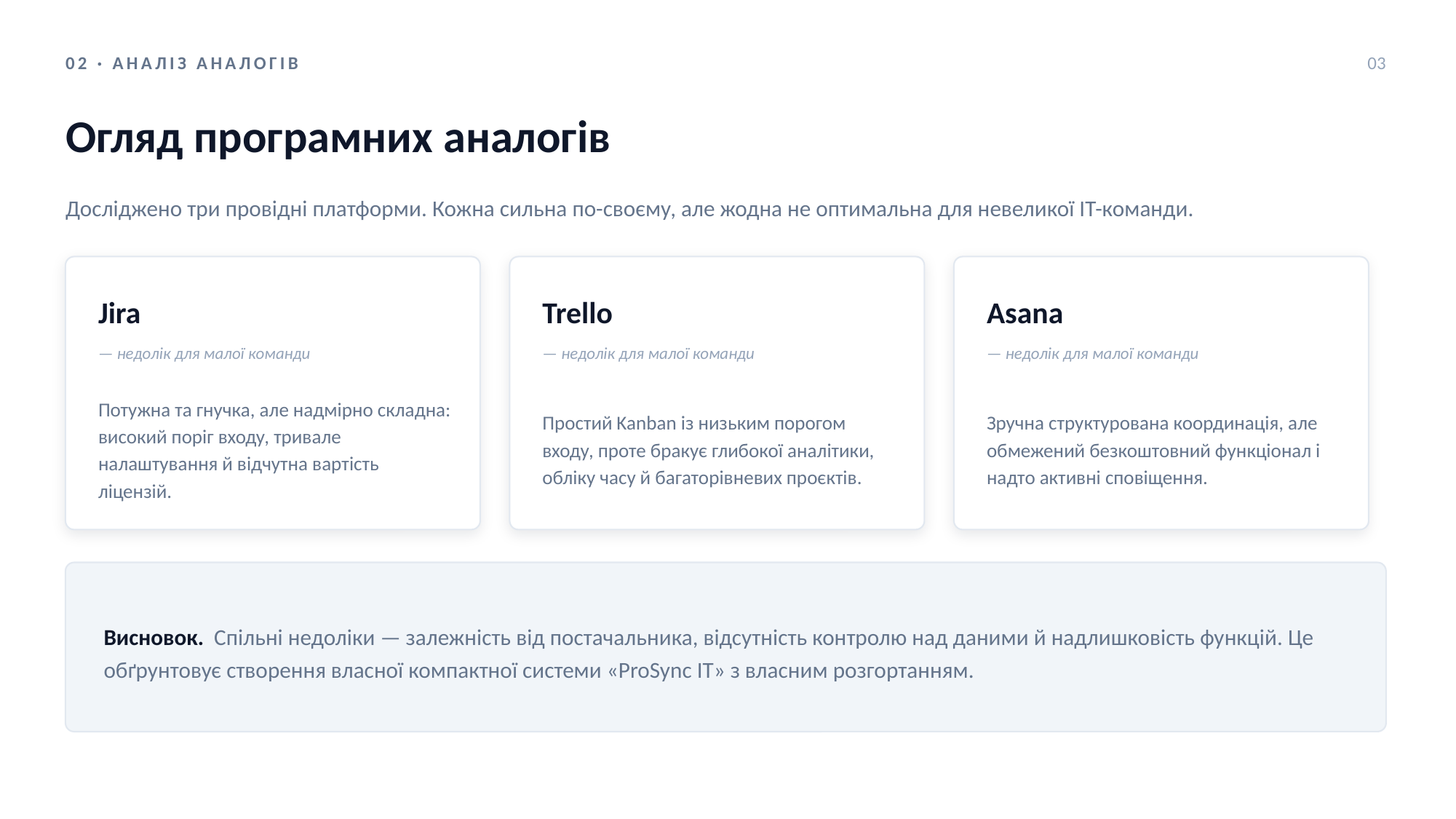

02 · АНАЛІЗ АНАЛОГІВ
03
Огляд програмних аналогів
Досліджено три провідні платформи. Кожна сильна по-своєму, але жодна не оптимальна для невеликої ІТ-команди.

Jira
Trello
Asana
— недолік для малої команди
— недолік для малої команди
— недолік для малої команди
Потужна та гнучка, але надмірно складна: високий поріг входу, тривале налаштування й відчутна вартість ліцензій.
Простий Kanban із низьким порогом входу, проте бракує глибокої аналітики, обліку часу й багаторівневих проєктів.
Зручна структурована координація, але обмежений безкоштовний функціонал і надто активні сповіщення.

Висновок.  Спільні недоліки — залежність від постачальника, відсутність контролю над даними й надлишковість функцій. Це обґрунтовує створення власної компактної системи «ProSync IT» з власним розгортанням.